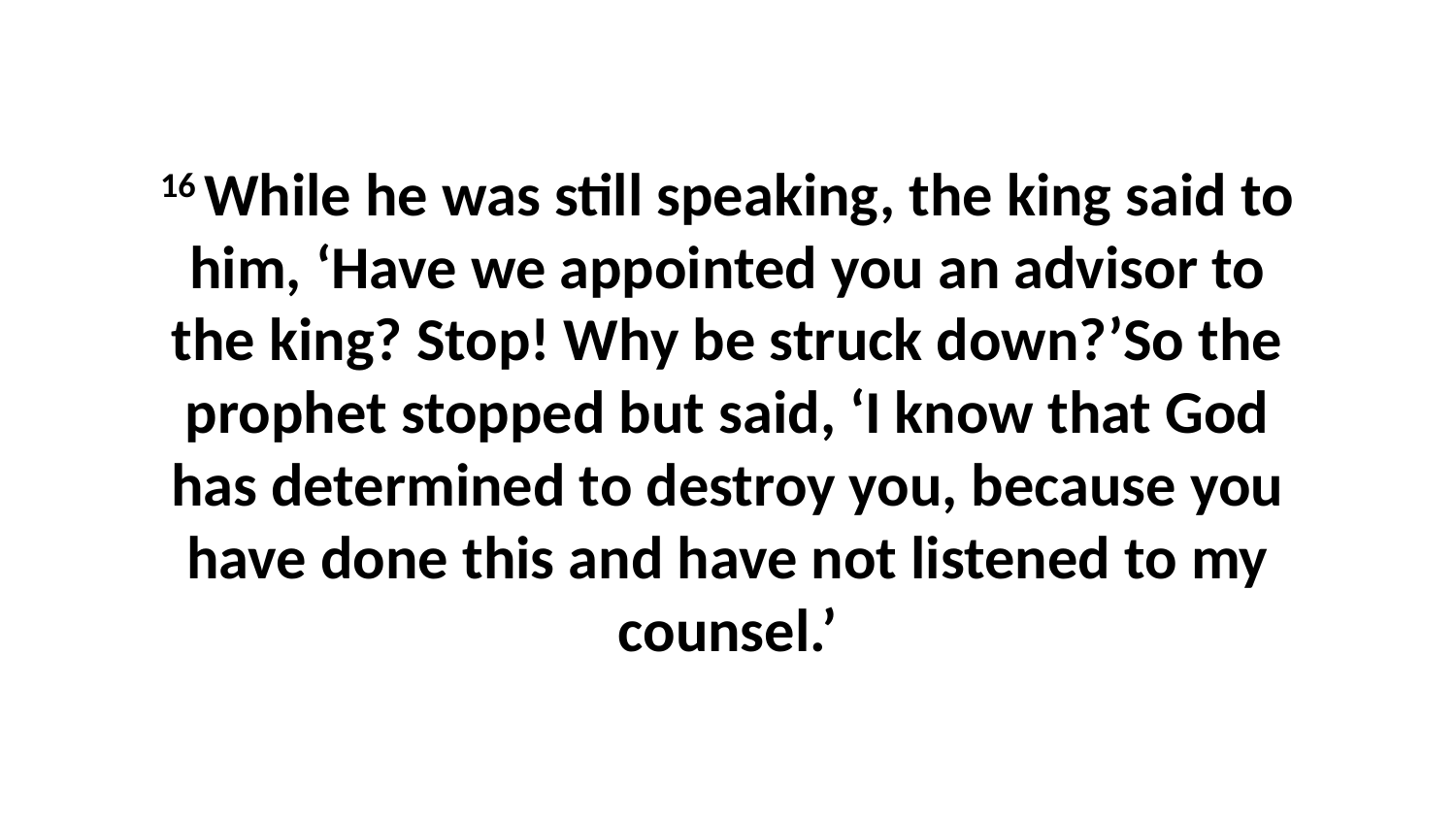

16 While he was still speaking, the king said to him, ‘Have we appointed you an advisor to the king? Stop! Why be struck down?’So the prophet stopped but said, ‘I know that God has determined to destroy you, because you have done this and have not listened to my counsel.’